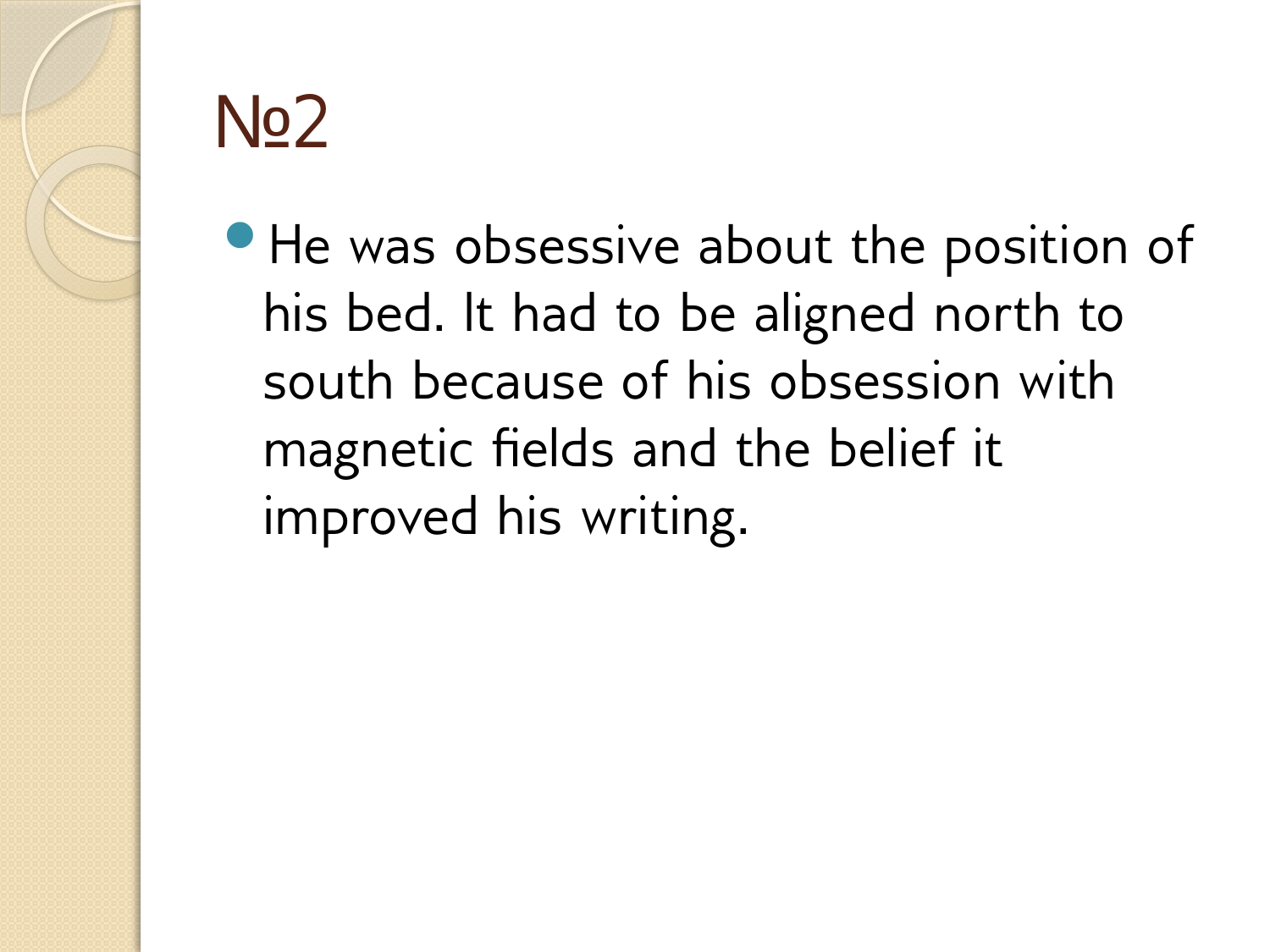

# №2
He was obsessive about the position of his bed. It had to be aligned north to south because of his obsession with magnetic fields and the belief it improved his writing.